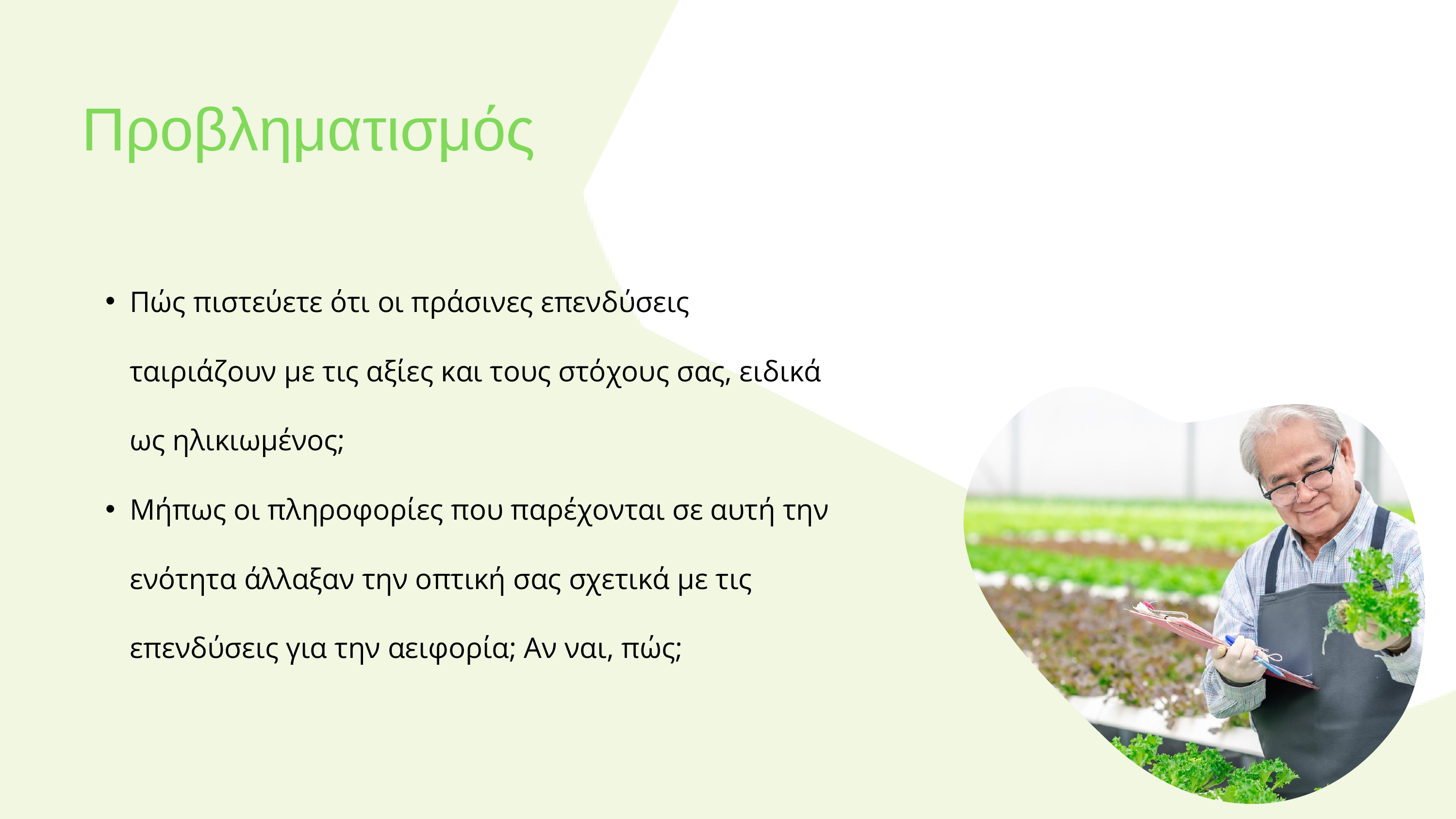

Προβληματισμός
Πώς πιστεύετε ότι οι πράσινες επενδύσεις ταιριάζουν με τις αξίες και τους στόχους σας, ειδικά ως ηλικιωμένος;
Μήπως οι πληροφορίες που παρέχονται σε αυτή την ενότητα άλλαξαν την οπτική σας σχετικά με τις επενδύσεις για την αειφορία; Αν ναι, πώς;